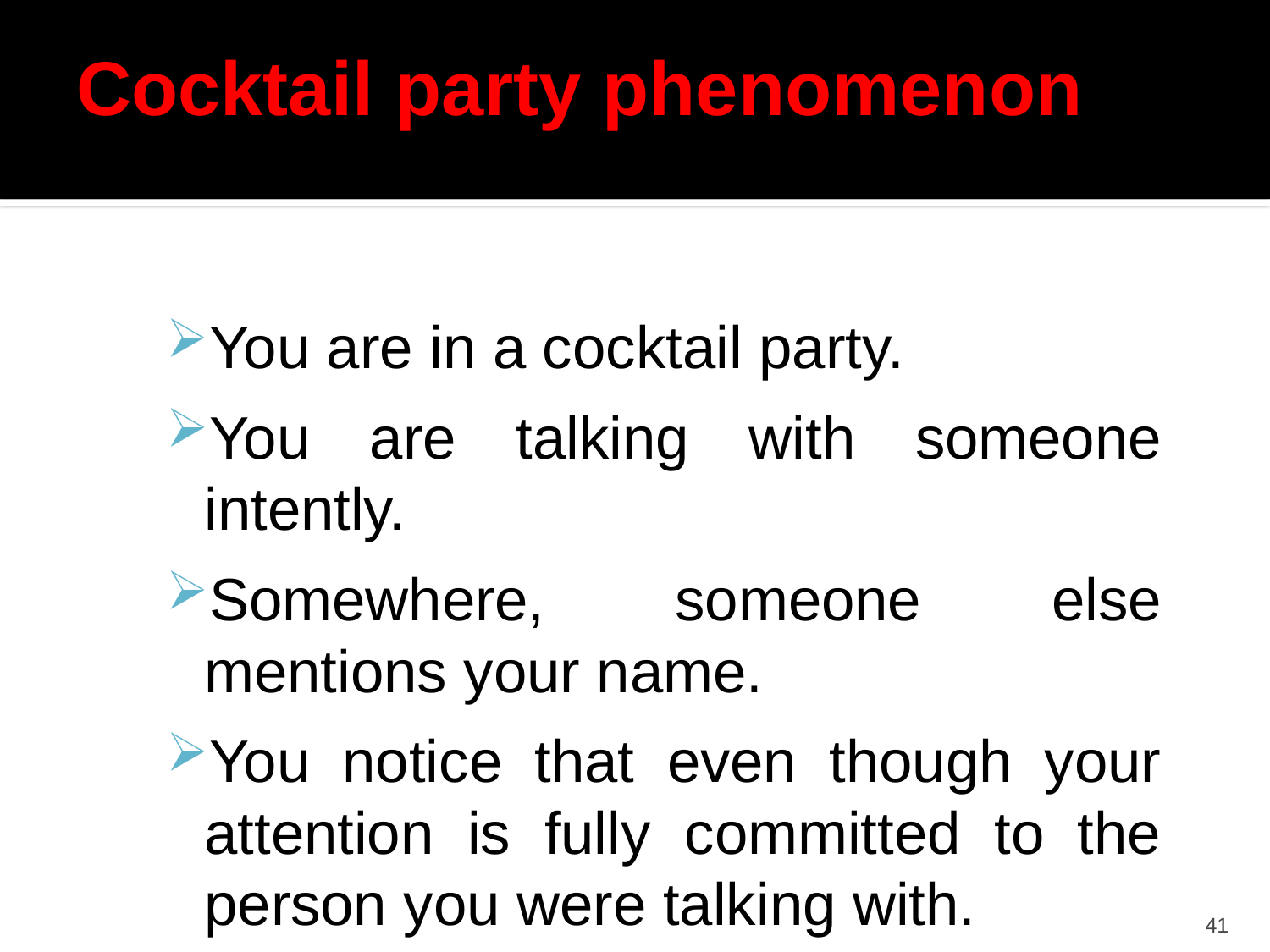

# Cocktail party phenomenon
You are in a cocktail party.
You are talking with someone intently.
Somewhere, someone else mentions your name.
You notice that even though your attention is fully committed to the person you were talking with.

41